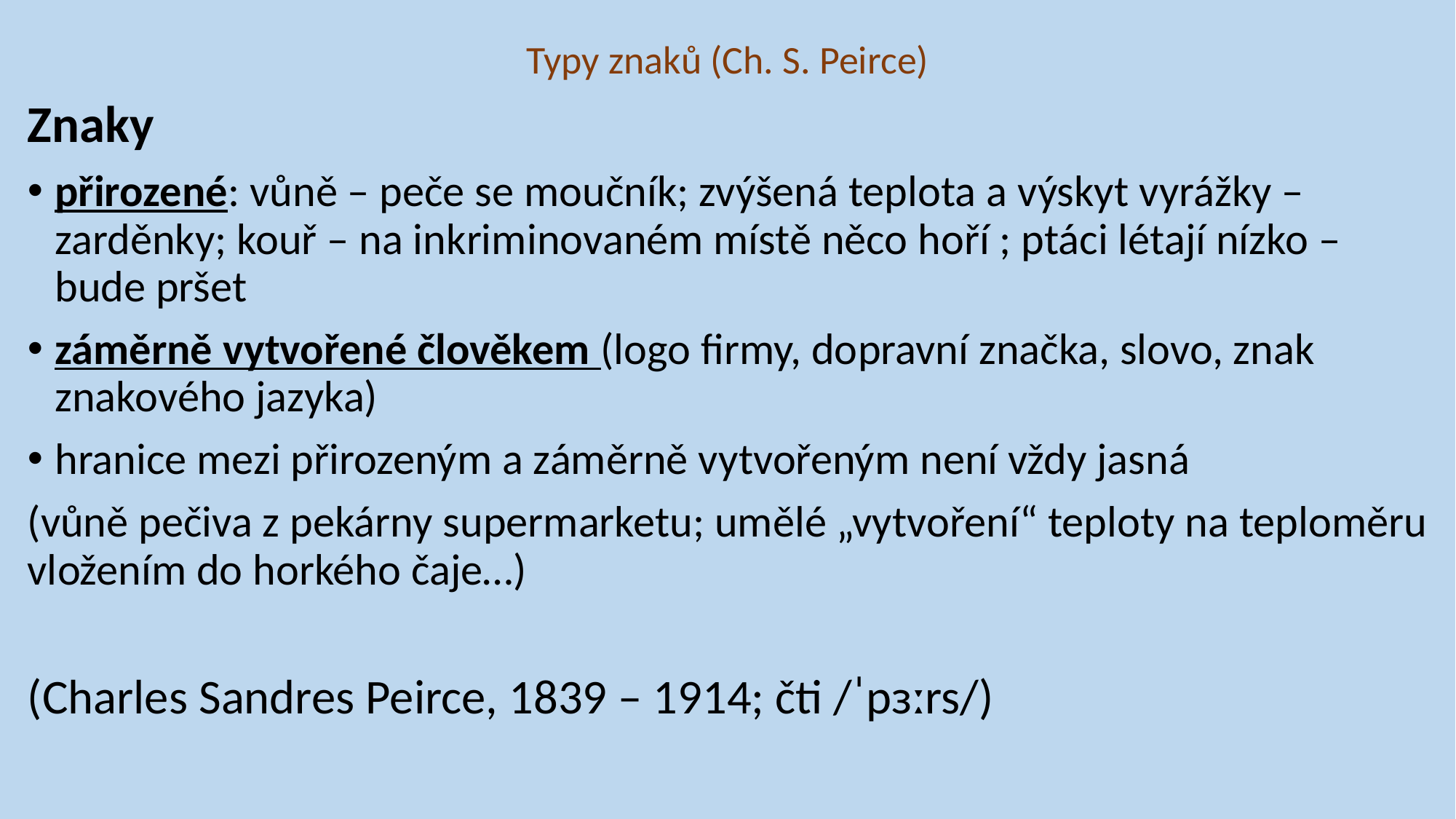

# Typy znaků (Ch. S. Peirce)
Znaky
přirozené: vůně – peče se moučník; zvýšená teplota a výskyt vyrážky – zarděnky; kouř – na inkriminovaném místě něco hoří ; ptáci létají nízko – bude pršet
záměrně vytvořené člověkem (logo firmy, dopravní značka, slovo, znak znakového jazyka)
hranice mezi přirozeným a záměrně vytvořeným není vždy jasná
(vůně pečiva z pekárny supermarketu; umělé „vytvoření“ teploty na teploměru vložením do horkého čaje…)

(Charles Sandres Peirce, 1839 – 1914; čti /ˈpɜːrs/)